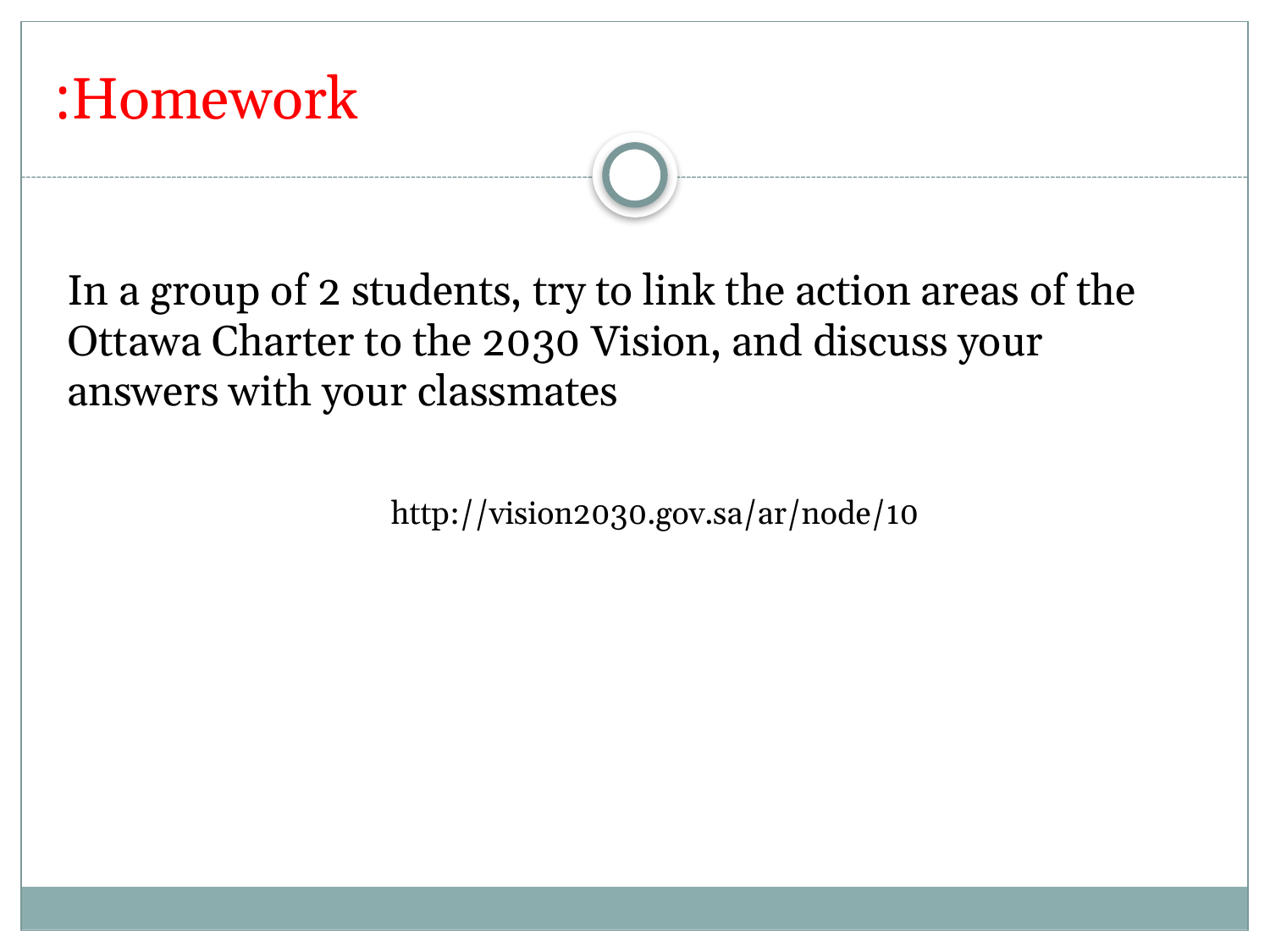

# Homework:
In a group of 2 students, try to link the action areas of the Ottawa Charter to the 2030 Vision, and discuss your answers with your classmates
http://vision2030.gov.sa/ar/node/10